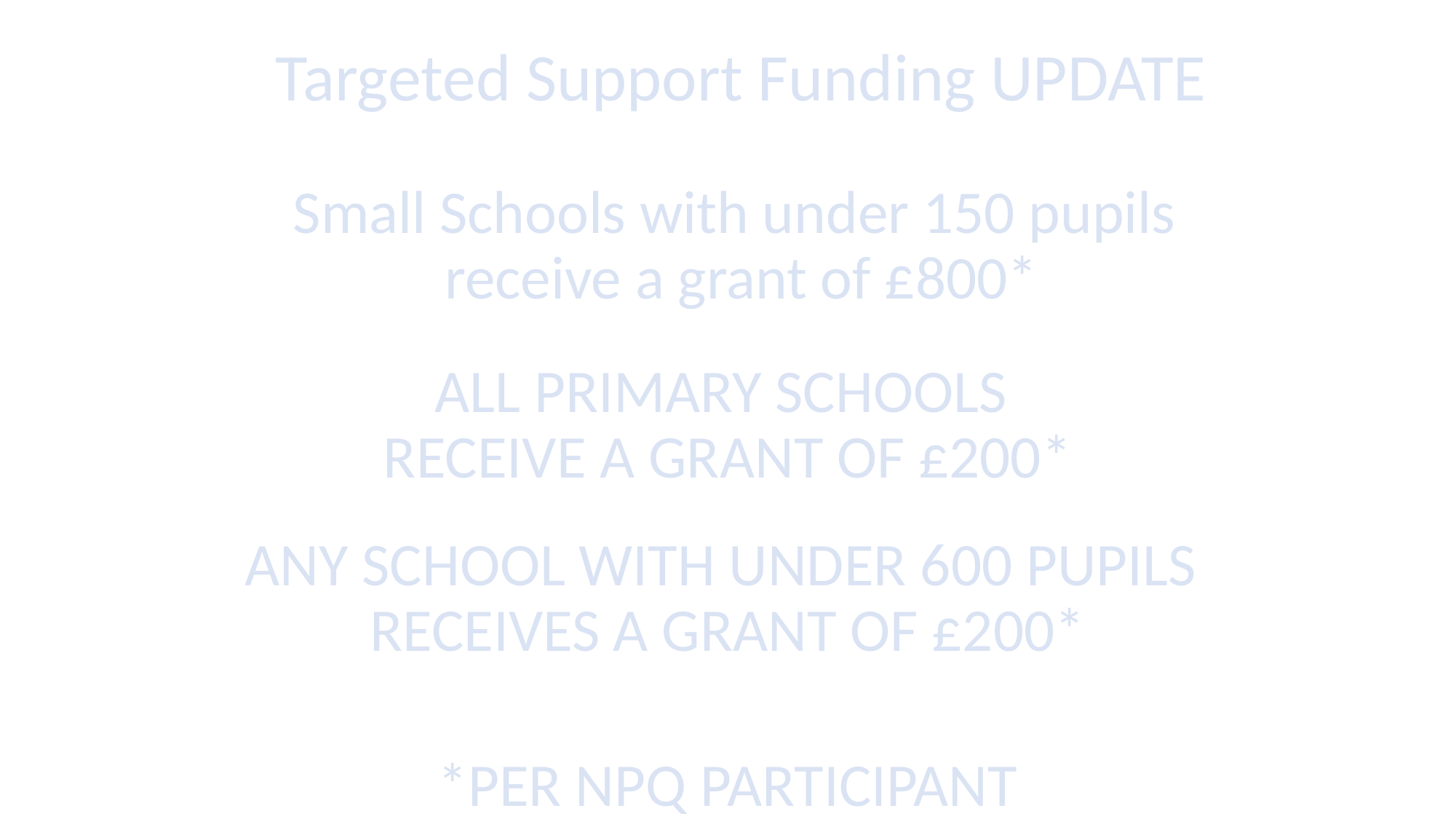

# Targeted Support Funding UPDATE Small Schools with under 150 pupils receive a grant of £800*
ALL Primary schools
receive a grant of £200*

Any school with under 600 pupils
receives a grant of £200*
*per npq participant